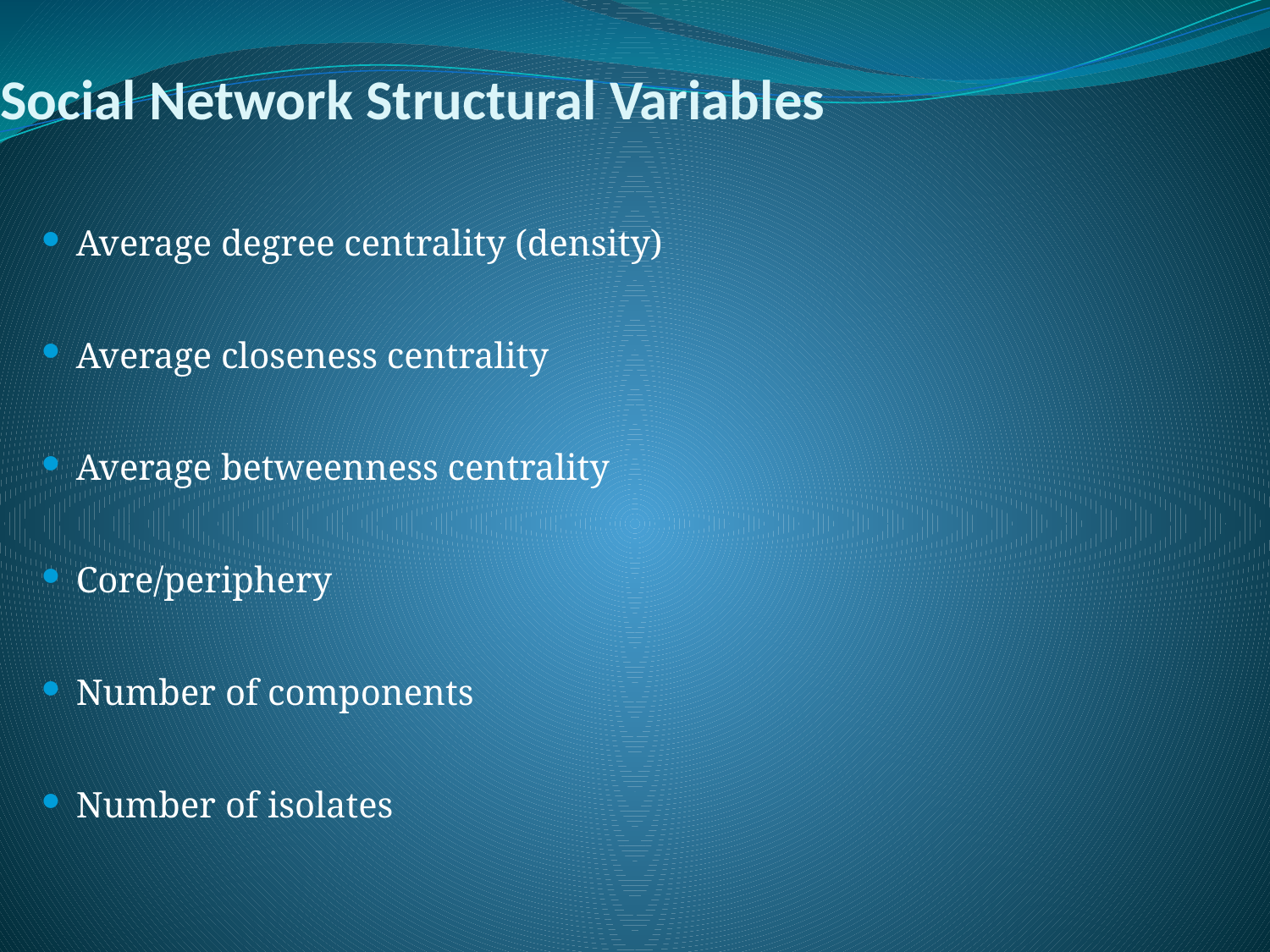

Social Network Structural Variables

Average degree centrality (density)

Average closeness centrality

Average betweenness centrality

Core/periphery

Number of components

Number of isolates